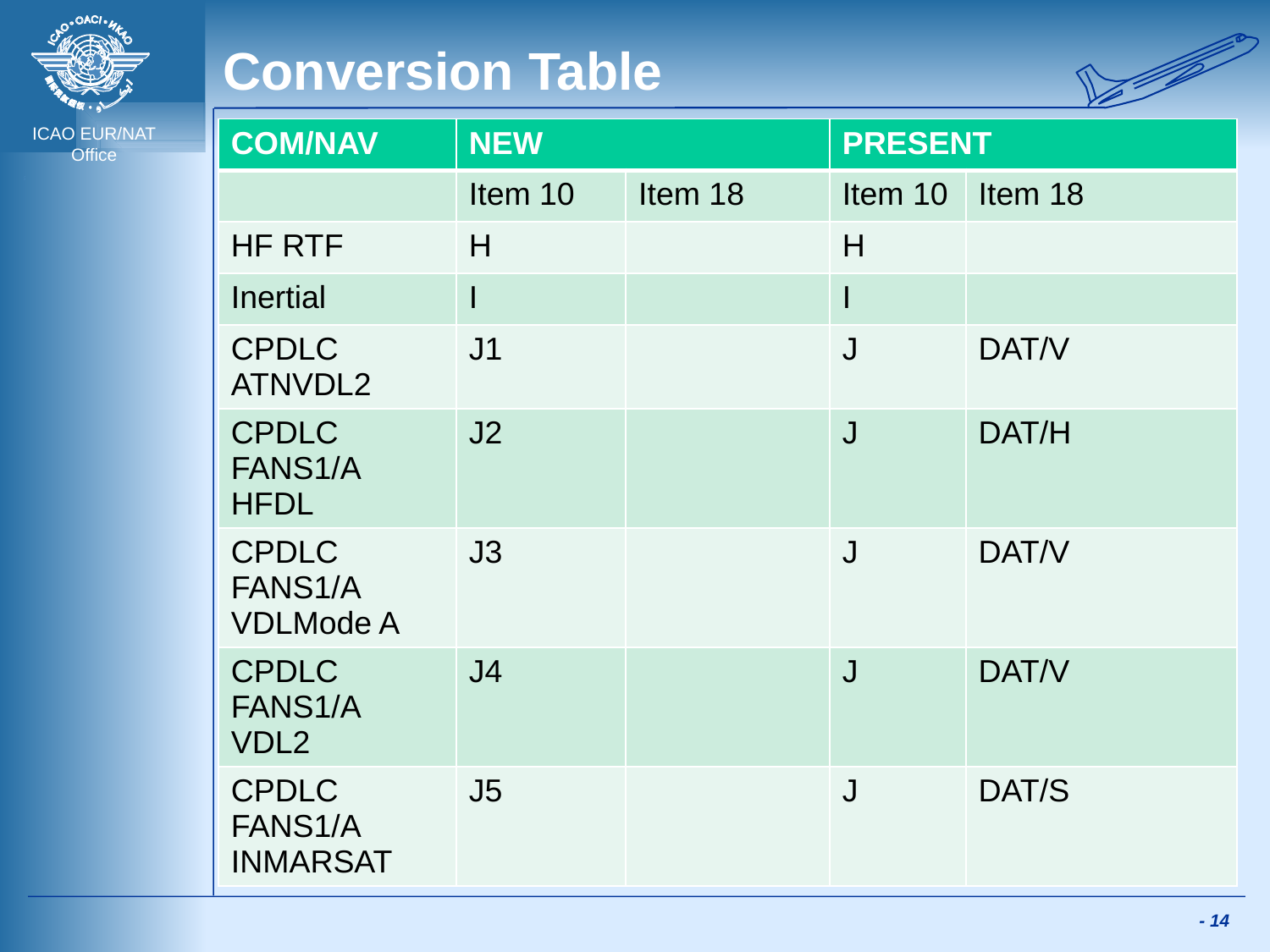

# Conversion Table
| COM/NAV | NEW |  | PRESENT |  |
| --- | --- | --- | --- | --- |
|  | Item 10 | Item 18 | Item 10 | Item 18 |
| HF RTF | H |  | H |  |
| Inertial | I |  | I |  |
| CPDLC ATNVDL2 | J1 |  | J | DAT/V |
| CPDLC FANS1/A HFDL | J2 |  | J | DAT/H |
| CPDLC FANS1/A VDLMode A | J3 |  | J | DAT/V |
| CPDLC FANS1/A VDL2 | J4 |  | J | DAT/V |
| CPDLC FANS1/A INMARSAT | J5 |  | J | DAT/S |
 - 14